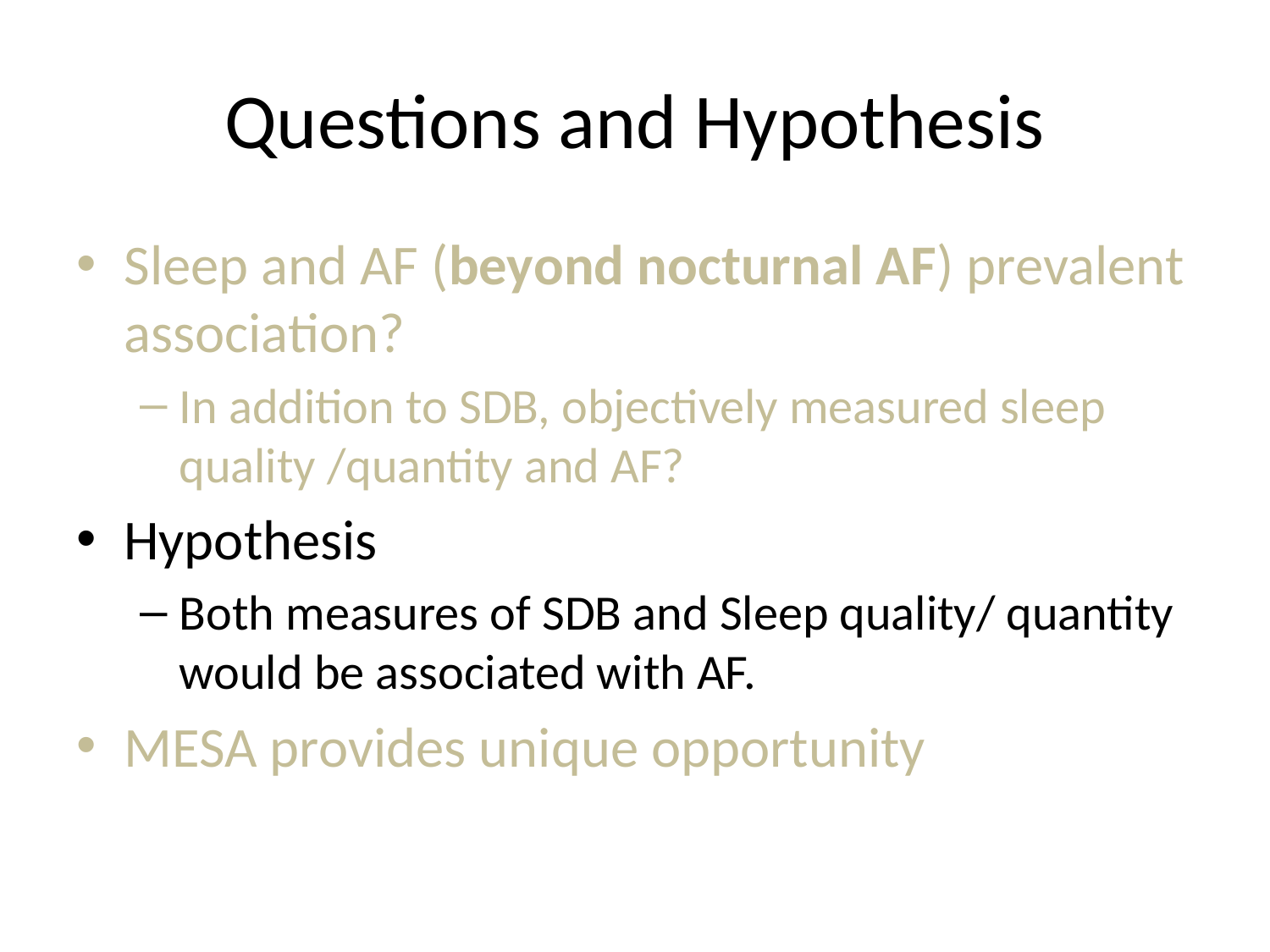

# Questions and Hypothesis
Sleep and AF (beyond nocturnal AF) prevalent association?
In addition to SDB, objectively measured sleep quality /quantity and AF?
Hypothesis
Both measures of SDB and Sleep quality/ quantity would be associated with AF.
MESA provides unique opportunity